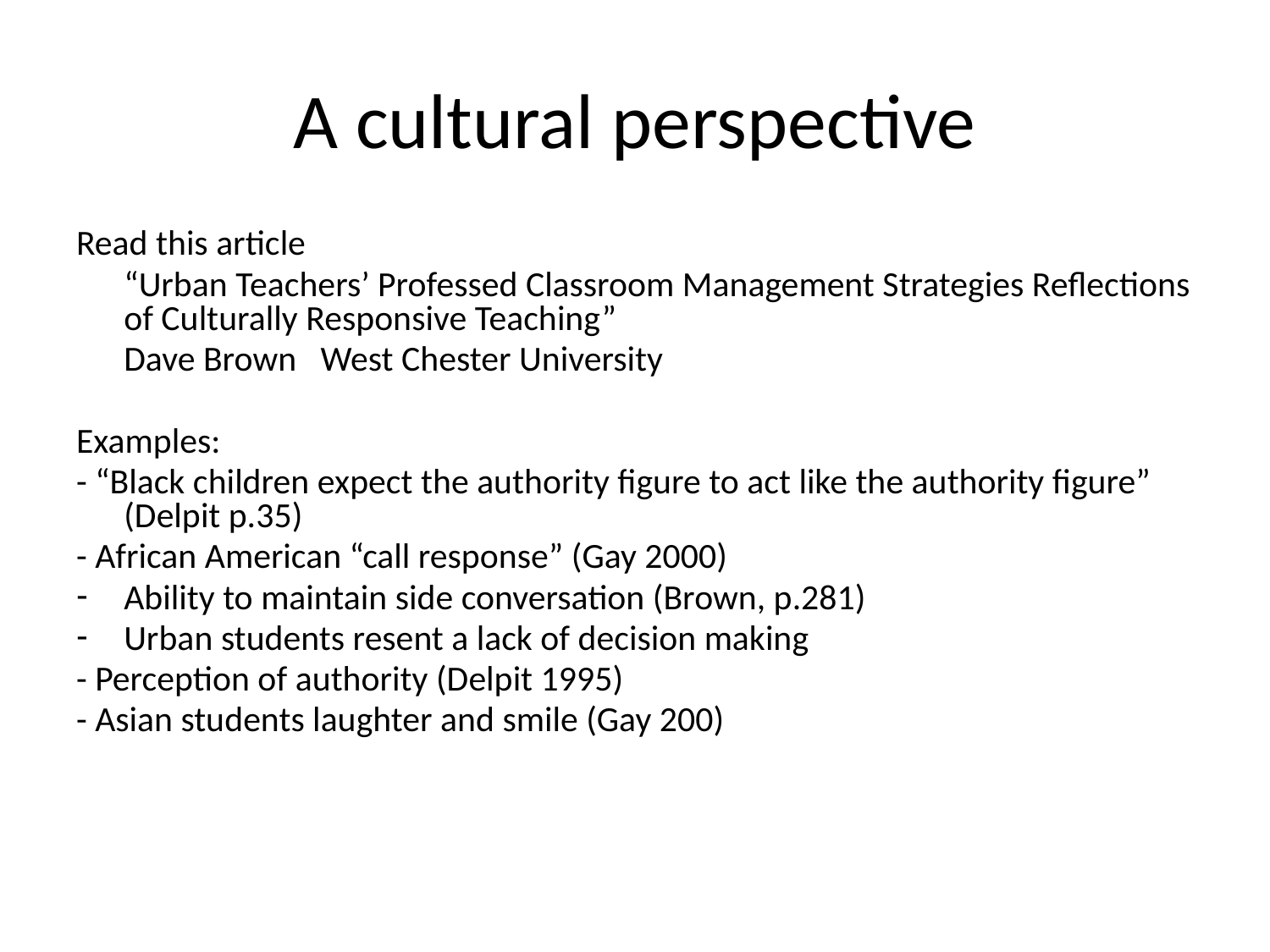

# A cultural perspective
Read this article
	“Urban Teachers’ Professed Classroom Management Strategies Reflections of Culturally Responsive Teaching”
	Dave Brown   West Chester University

Examples:
- “Black children expect the authority figure to act like the authority figure” (Delpit p.35)
- African American “call response” (Gay 2000)
Ability to maintain side conversation (Brown, p.281)
Urban students resent a lack of decision making
- Perception of authority (Delpit 1995)
- Asian students laughter and smile (Gay 200)